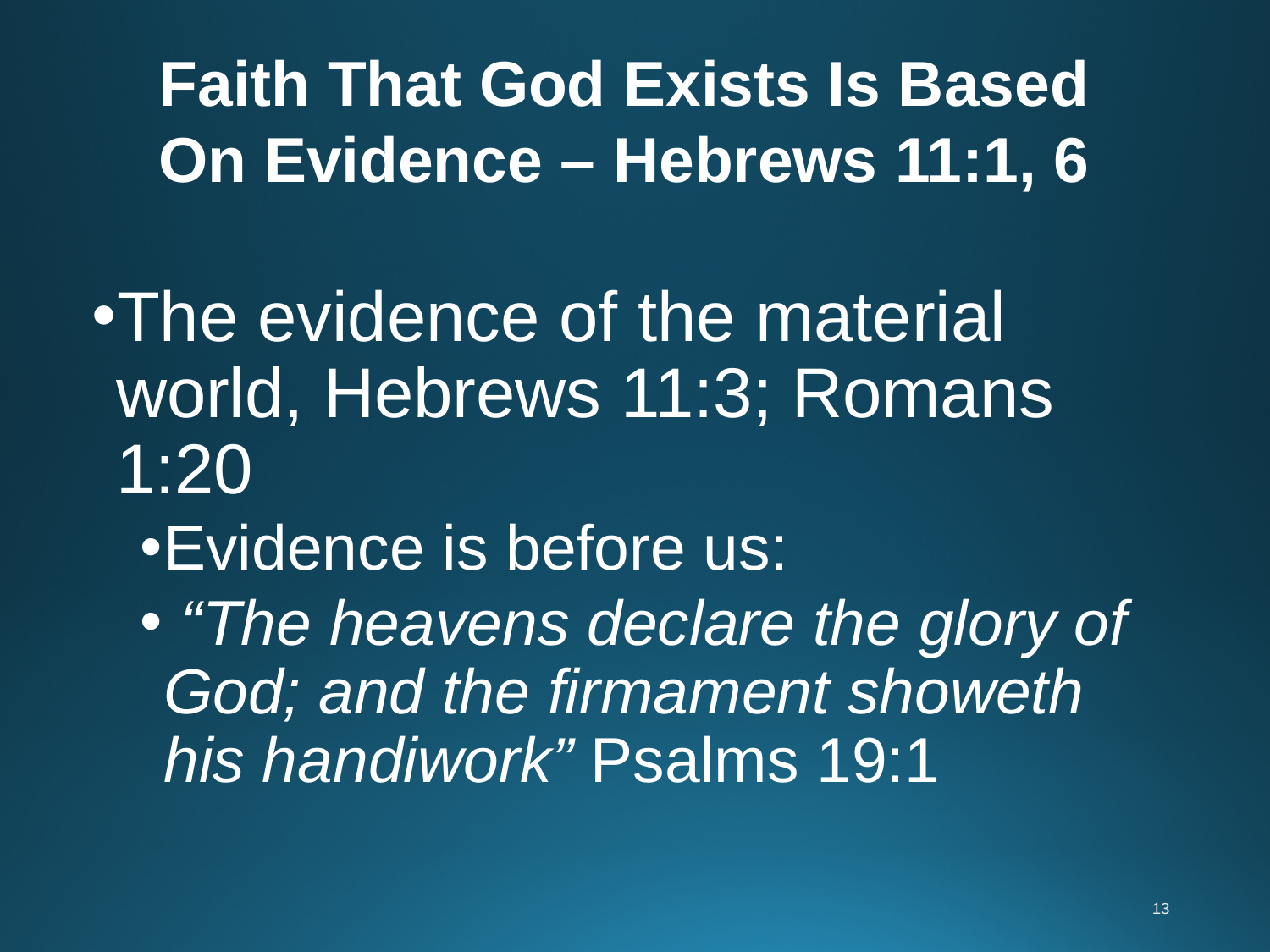

Faith That God Exists Is Based
On Evidence – Hebrews 11:1, 6
The evidence of the material world, Hebrews 11:3; Romans 1:20
Evidence is before us:
 “The heavens declare the glory of God; and the firmament showeth his handiwork” Psalms 19:1
13